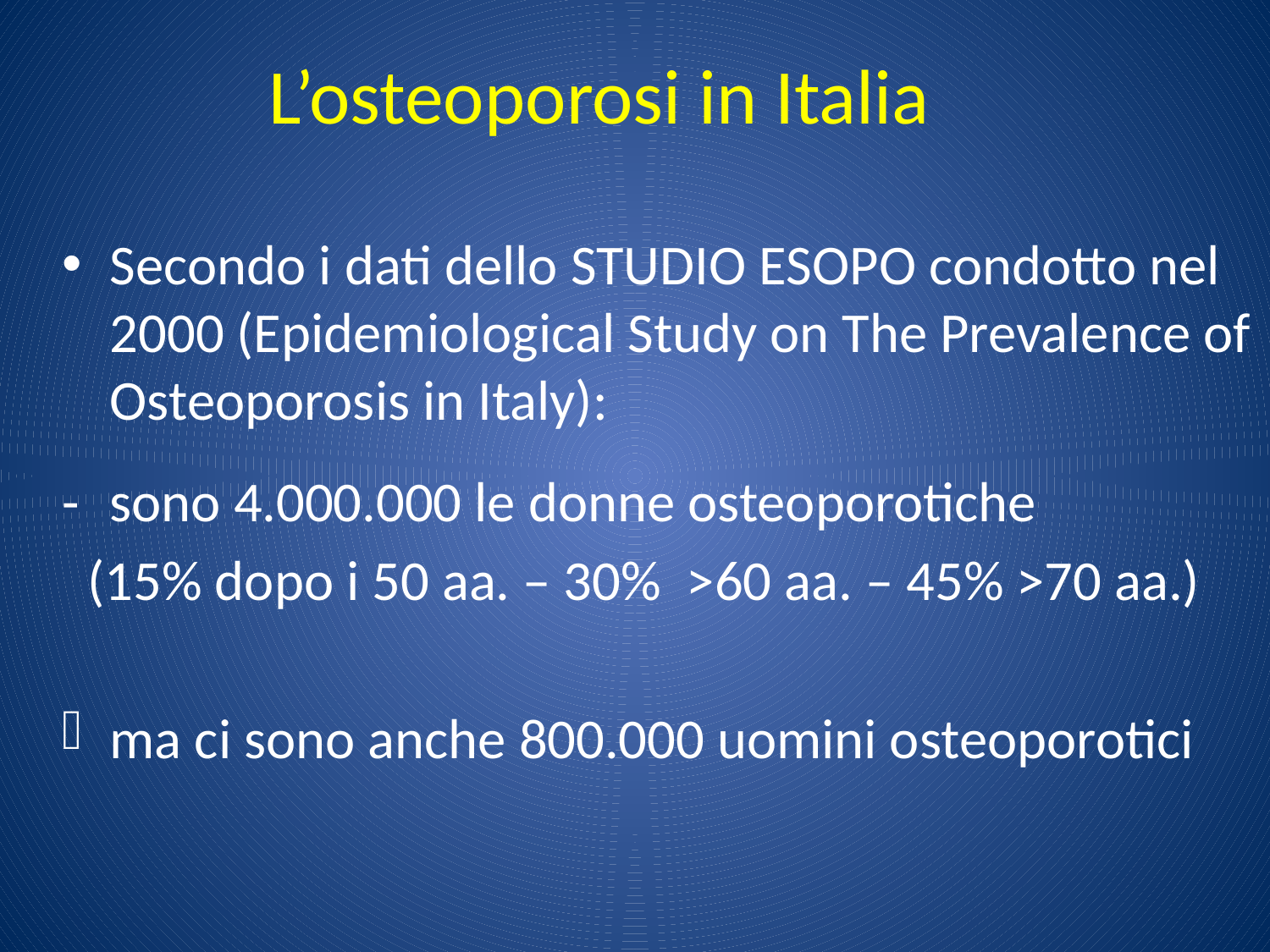

# L’osteoporosi in Italia
Secondo i dati dello STUDIO ESOPO condotto nel 2000 (Epidemiological Study on The Prevalence of Osteoporosis in Italy):

-	sono 4.000.000 le donne osteoporotiche
  (15% dopo i 50 aa. – 30%  >60 aa. – 45% >70 aa.)

ma ci sono anche 800.000 uomini osteoporotici